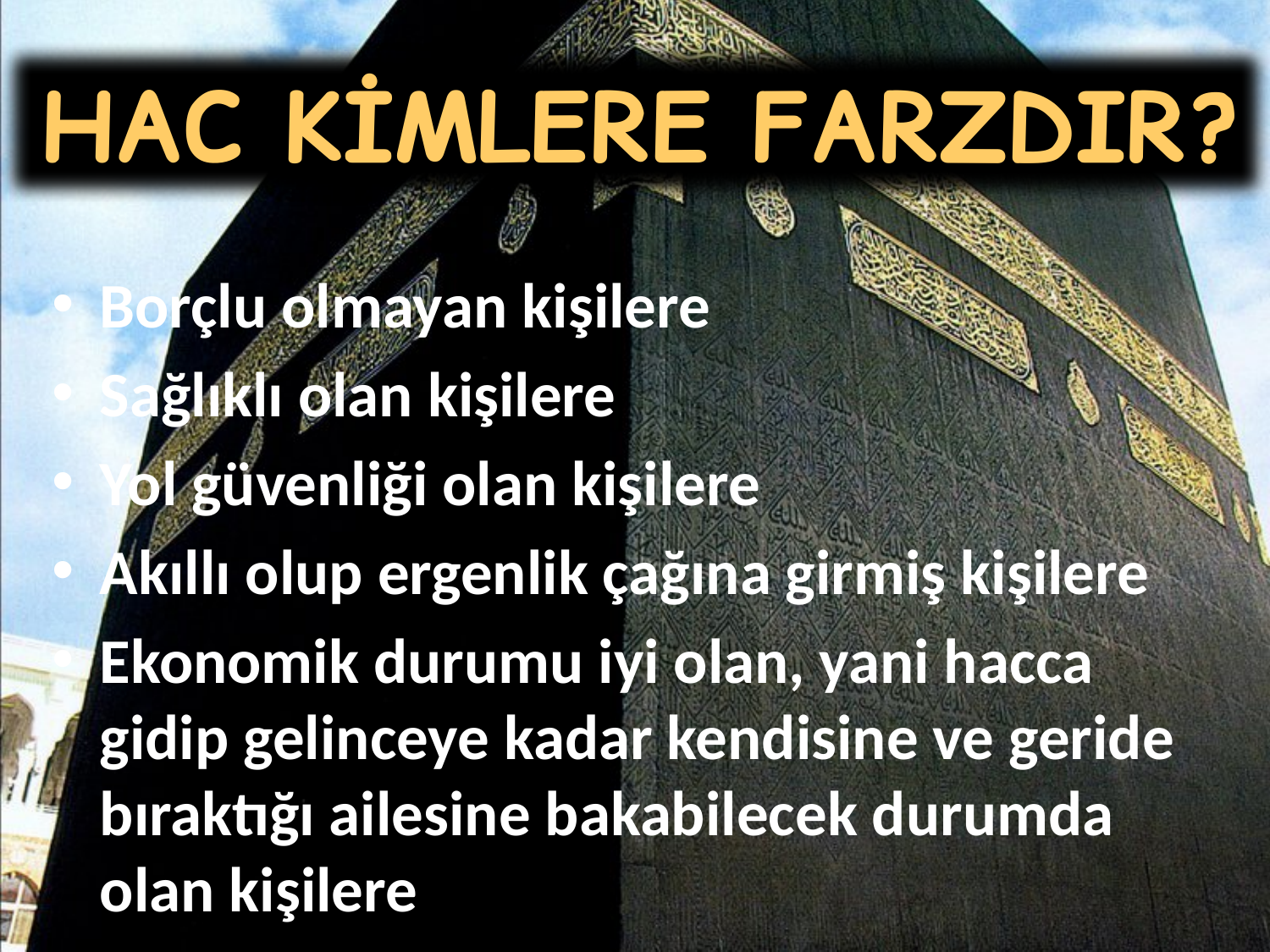

HAC KİMLERE FARZDIR?
Borçlu olmayan kişilere
Sağlıklı olan kişilere
Yol güvenliği olan kişilere
Akıllı olup ergenlik çağına girmiş kişilere
Ekonomik durumu iyi olan, yani hacca gidip gelinceye kadar kendisine ve geride bıraktığı ailesine bakabilecek durumda olan kişilere